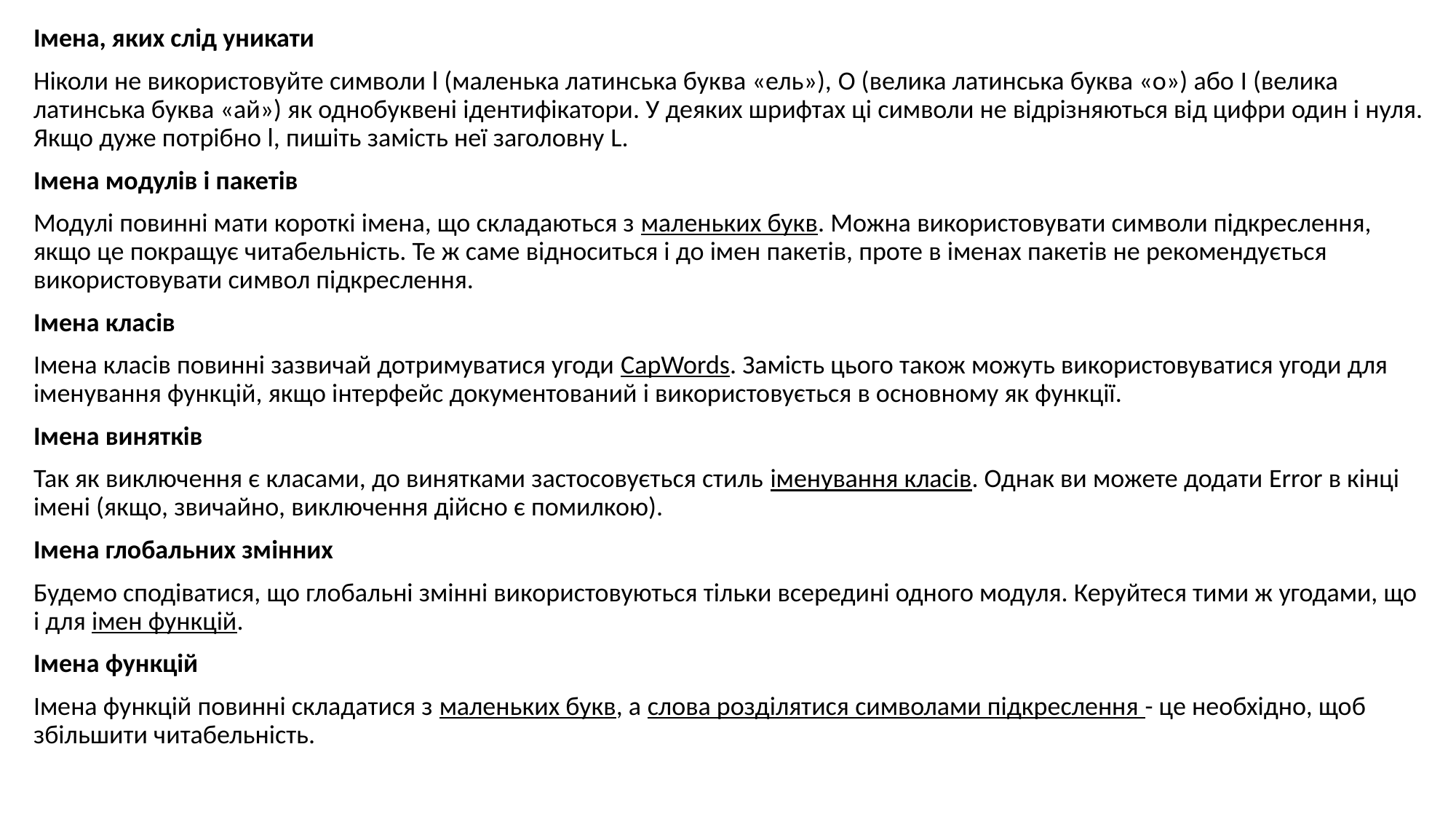

Імена, яких слід уникати
Ніколи не використовуйте символи l (маленька латинська буква «ель»), O (велика латинська буква «о») або I (велика латинська буква «ай») як однобуквені ідентифікатори. У деяких шрифтах ці символи не відрізняються від цифри один і нуля. Якщо дуже потрібно l, пишіть замість неї заголовну L.
Імена модулів і пакетів
Модулі повинні мати короткі імена, що складаються з маленьких букв. Можна використовувати символи підкреслення, якщо це покращує читабельність. Те ж саме відноситься і до імен пакетів, проте в іменах пакетів не рекомендується використовувати символ підкреслення.
Імена класів
Імена класів повинні зазвичай дотримуватися угоди CapWords. Замість цього також можуть використовуватися угоди для іменування функцій, якщо інтерфейс документований і використовується в основному як функції.
Імена винятків
Так як виключення є класами, до винятками застосовується стиль іменування класів. Однак ви можете додати Error в кінці імені (якщо, звичайно, виключення дійсно є помилкою).
Імена глобальних змінних
Будемо сподіватися, що глобальні змінні використовуються тільки всередині одного модуля. Керуйтеся тими ж угодами, що і для імен функцій.
Імена функцій
Імена функцій повинні складатися з маленьких букв, а слова розділятися символами підкреслення - це необхідно, щоб збільшити читабельність.